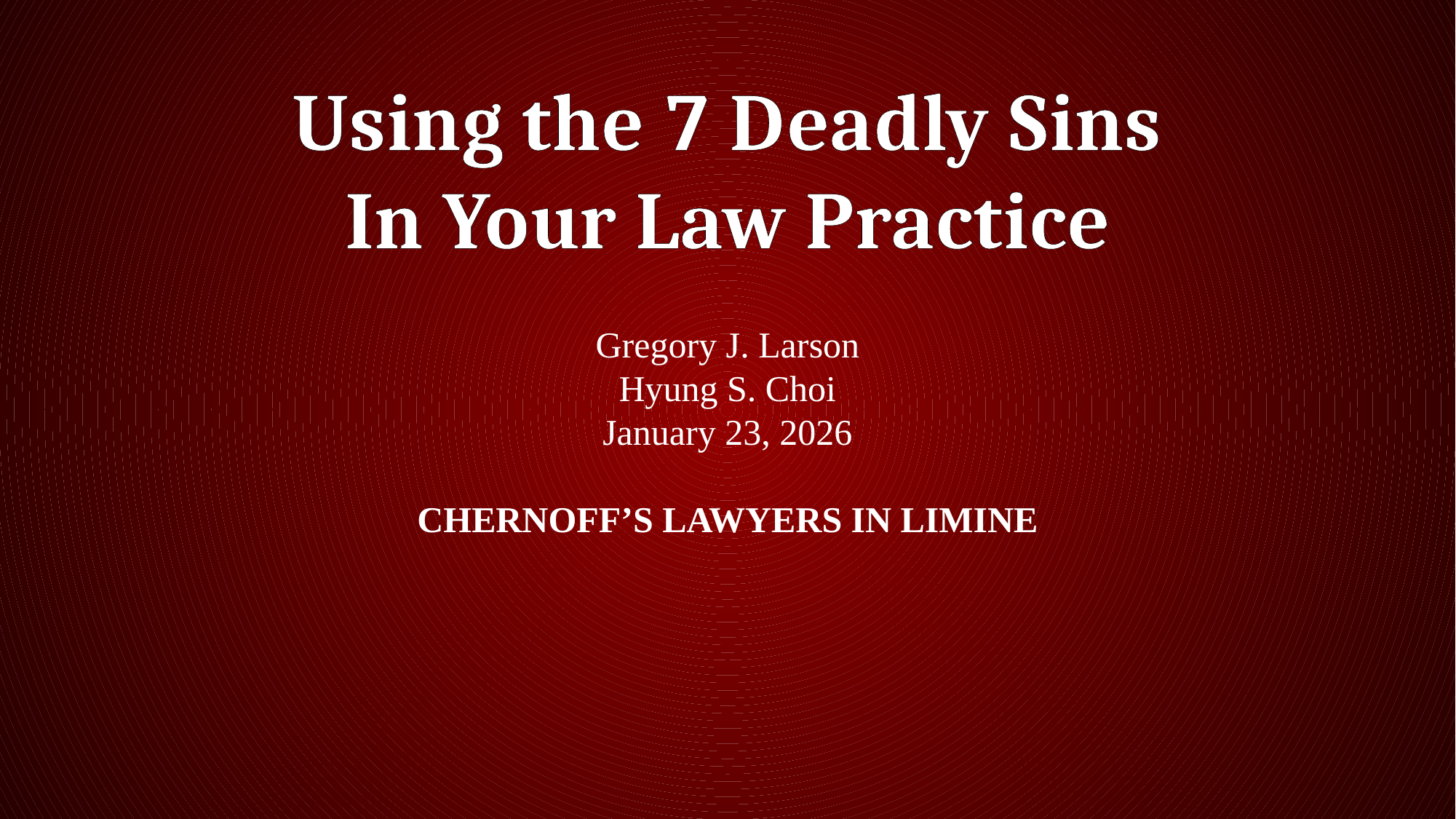

Using the 7 Deadly Sins
In Your Law Practice
Gregory J. Larson
Hyung S. Choi
January 23, 2026

Chernoff’s Lawyers In Limine